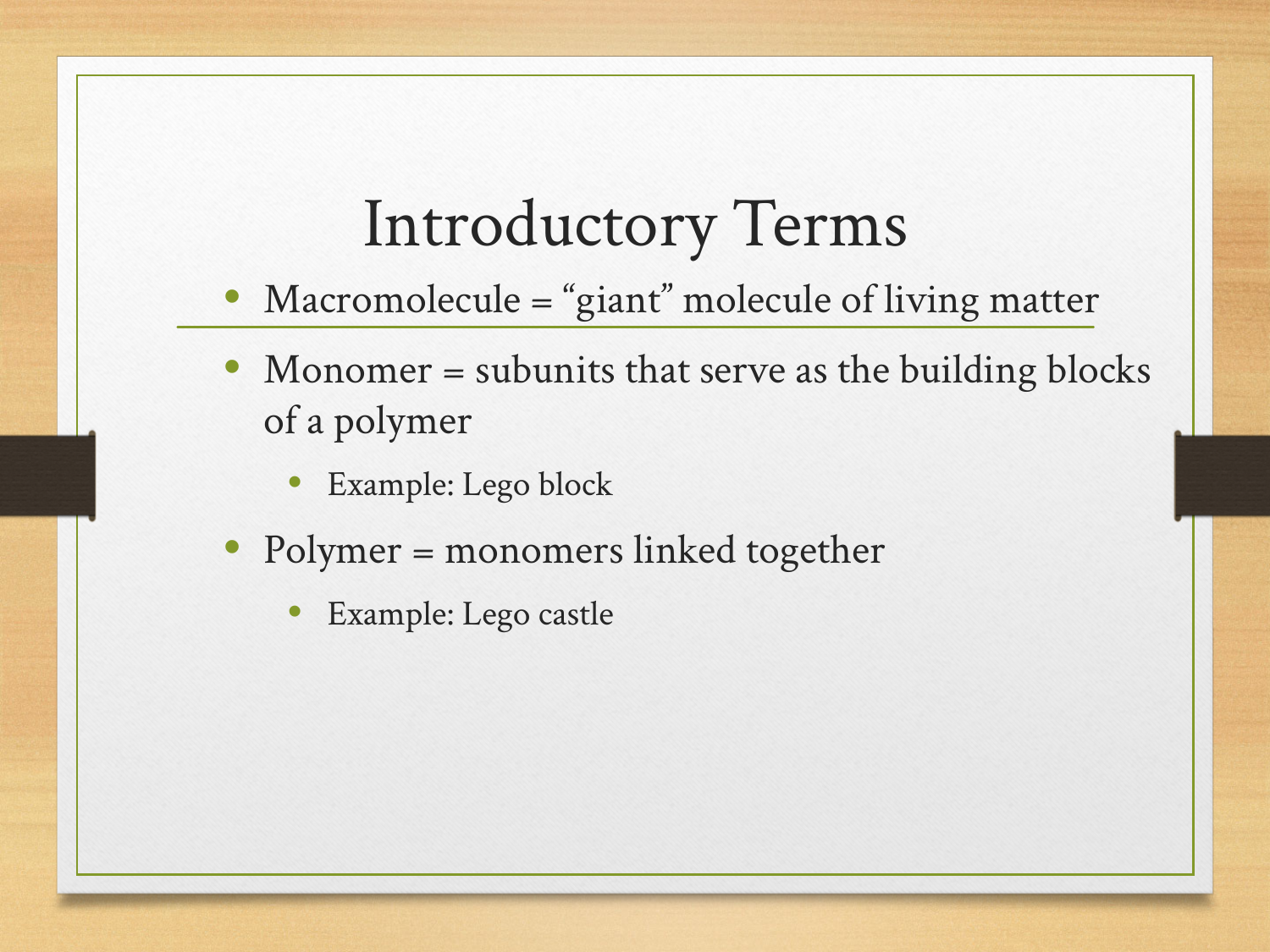

# Introductory Terms
Macromolecule = “giant” molecule of living matter
Monomer = subunits that serve as the building blocks of a polymer
Example: Lego block
Polymer = monomers linked together
Example: Lego castle